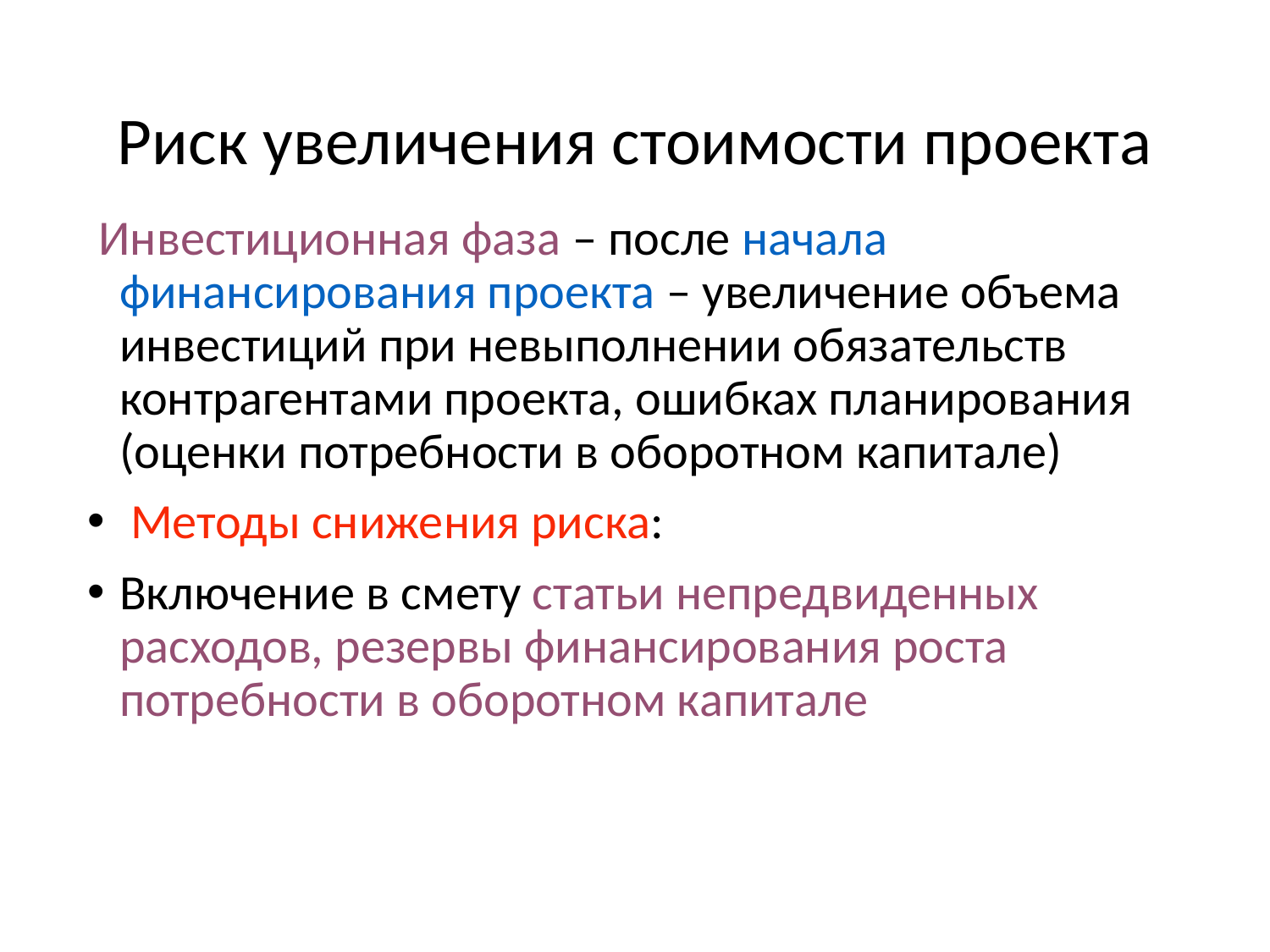

Риск увеличения стоимости проекта
 Инвестиционная фаза – после начала финансирования проекта – увеличение объема инвестиций при невыполнении обязательств контрагентами проекта, ошибках планирования (оценки потребности в оборотном капитале)
 Методы снижения риска:
Включение в смету статьи непредвиденных расходов, резервы финансирования роста потребности в оборотном капитале